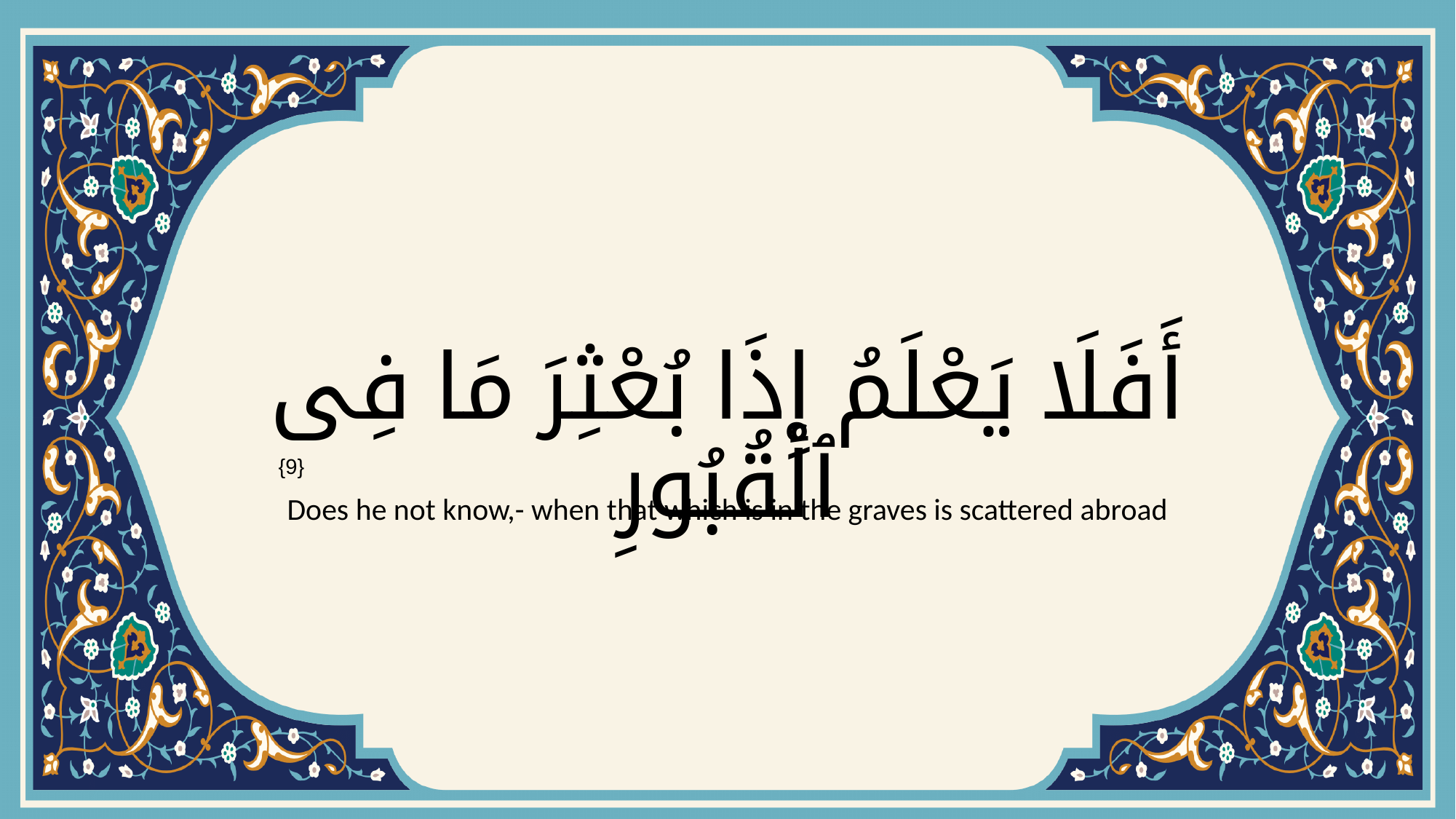

# أَفَلَا يَعْلَمُ إِذَا بُعْثِرَ مَا فِى ٱلْقُبُورِ
{9}
Does he not know,- when that which is in the graves is scattered abroad